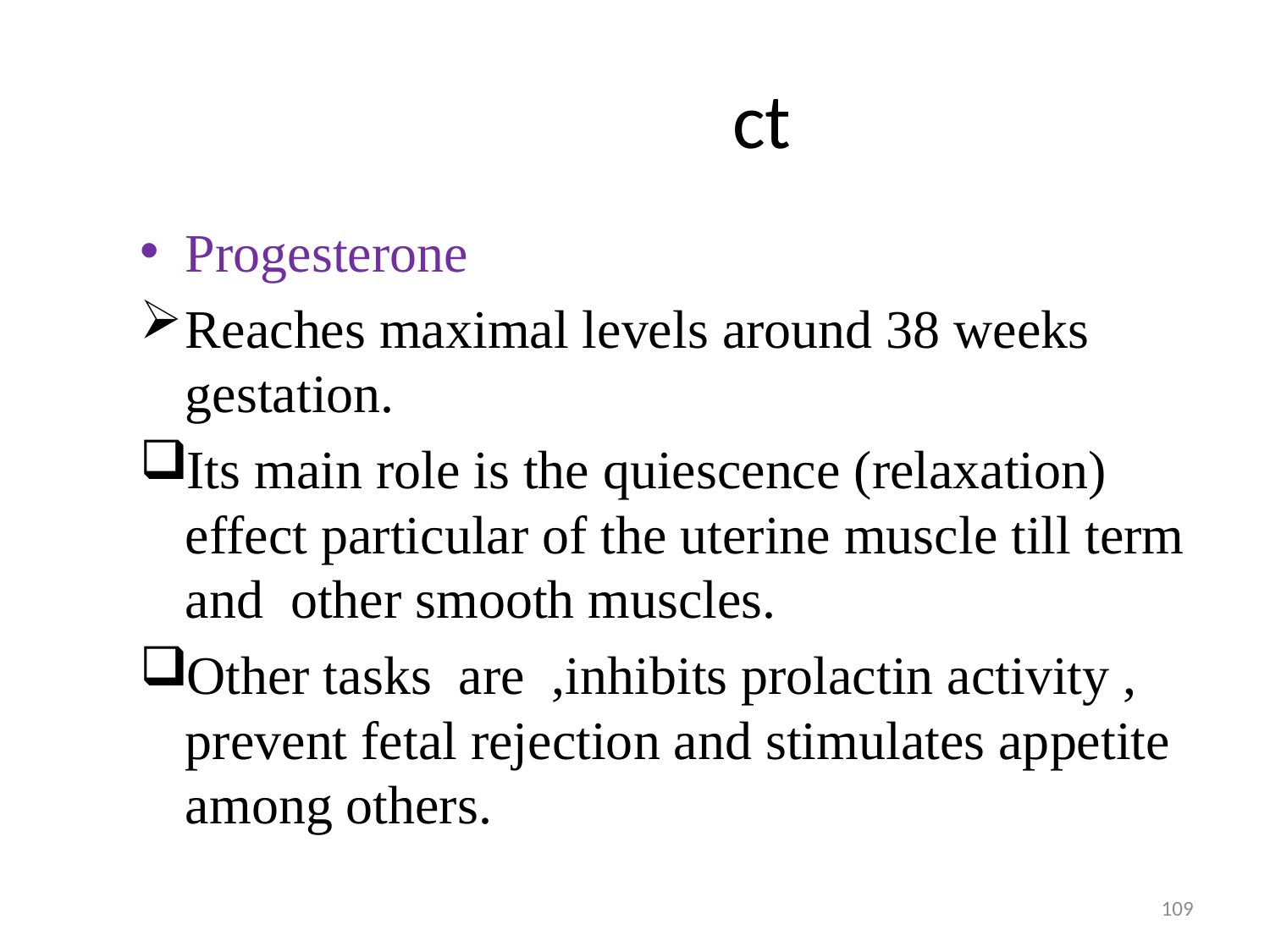

# ct
Progesterone
Reaches maximal levels around 38 weeks gestation.
Its main role is the quiescence (relaxation) effect particular of the uterine muscle till term and  other smooth muscles.
Other tasks  are  ,inhibits prolactin activity , prevent fetal rejection and stimulates appetite  among others.

109